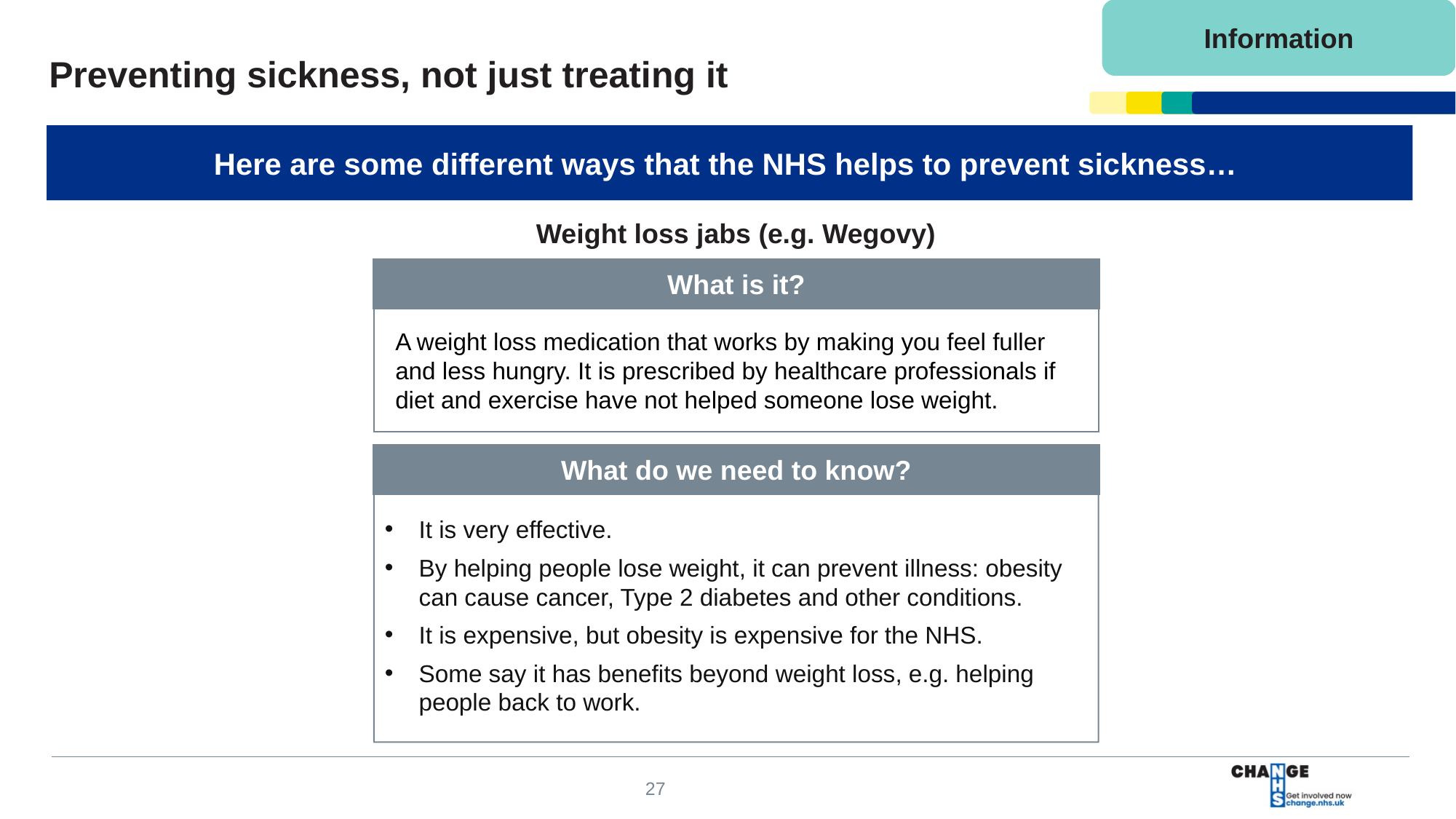

Information
Preventing sickness, not just treating it
Here are some different ways that the NHS helps to prevent sickness…
Weight loss jabs (e.g. Wegovy)
What is it?
A weight loss medication that works by making you feel fuller and less hungry. It is prescribed by healthcare professionals if diet and exercise have not helped someone lose weight.
What do we need to know?
It is very effective.
By helping people lose weight, it can prevent illness: obesity can cause cancer, Type 2 diabetes and other conditions.
It is expensive, but obesity is expensive for the NHS.
Some say it has benefits beyond weight loss, e.g. helping people back to work.